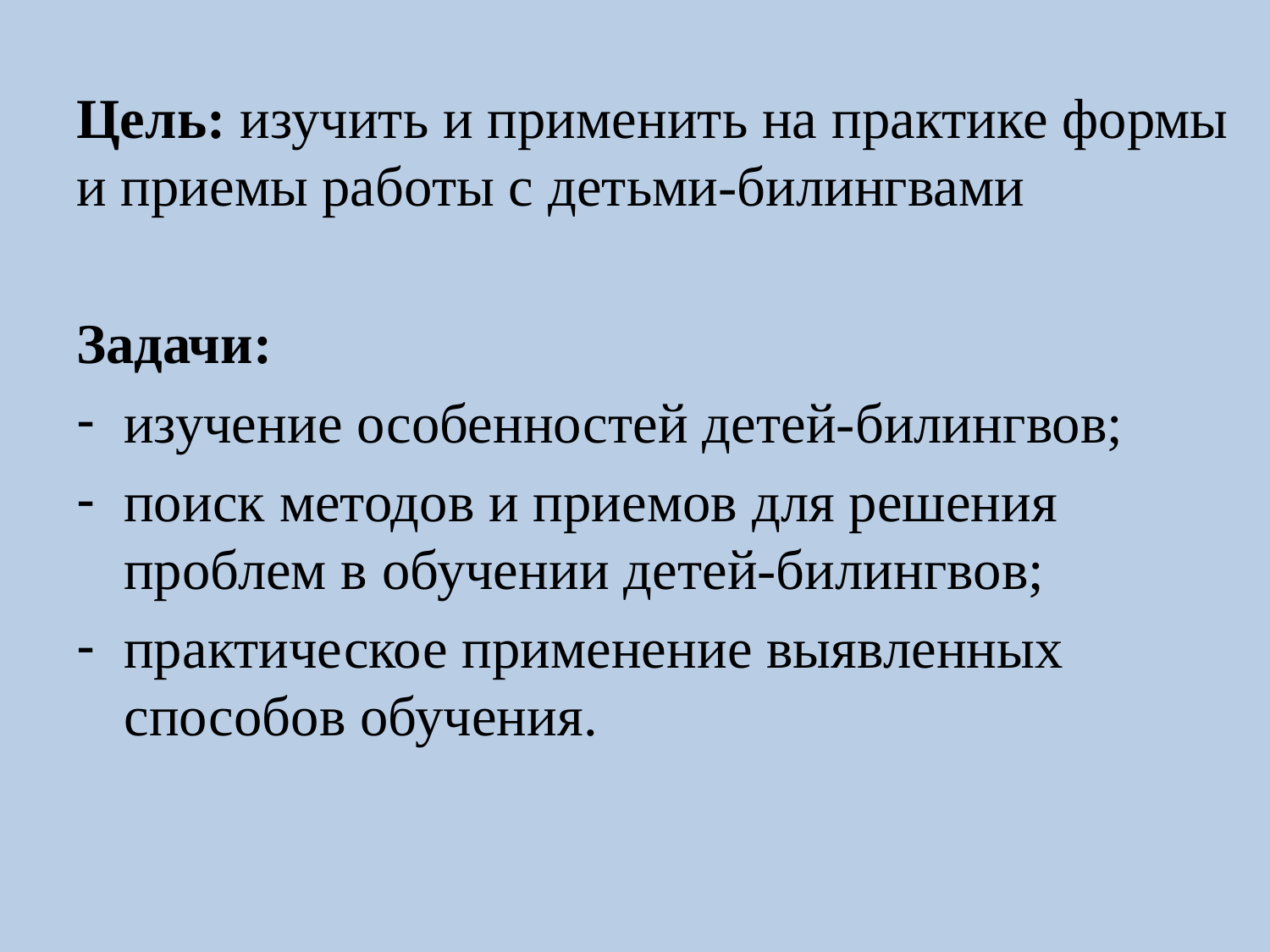

# Цель: изучить и применить на практике формы и приемы работы с детьми-билингвами

Задачи:
изучение особенностей детей-билингвов;
поиск методов и приемов для решения проблем в обучении детей-билингвов;
практическое применение выявленных способов обучения.